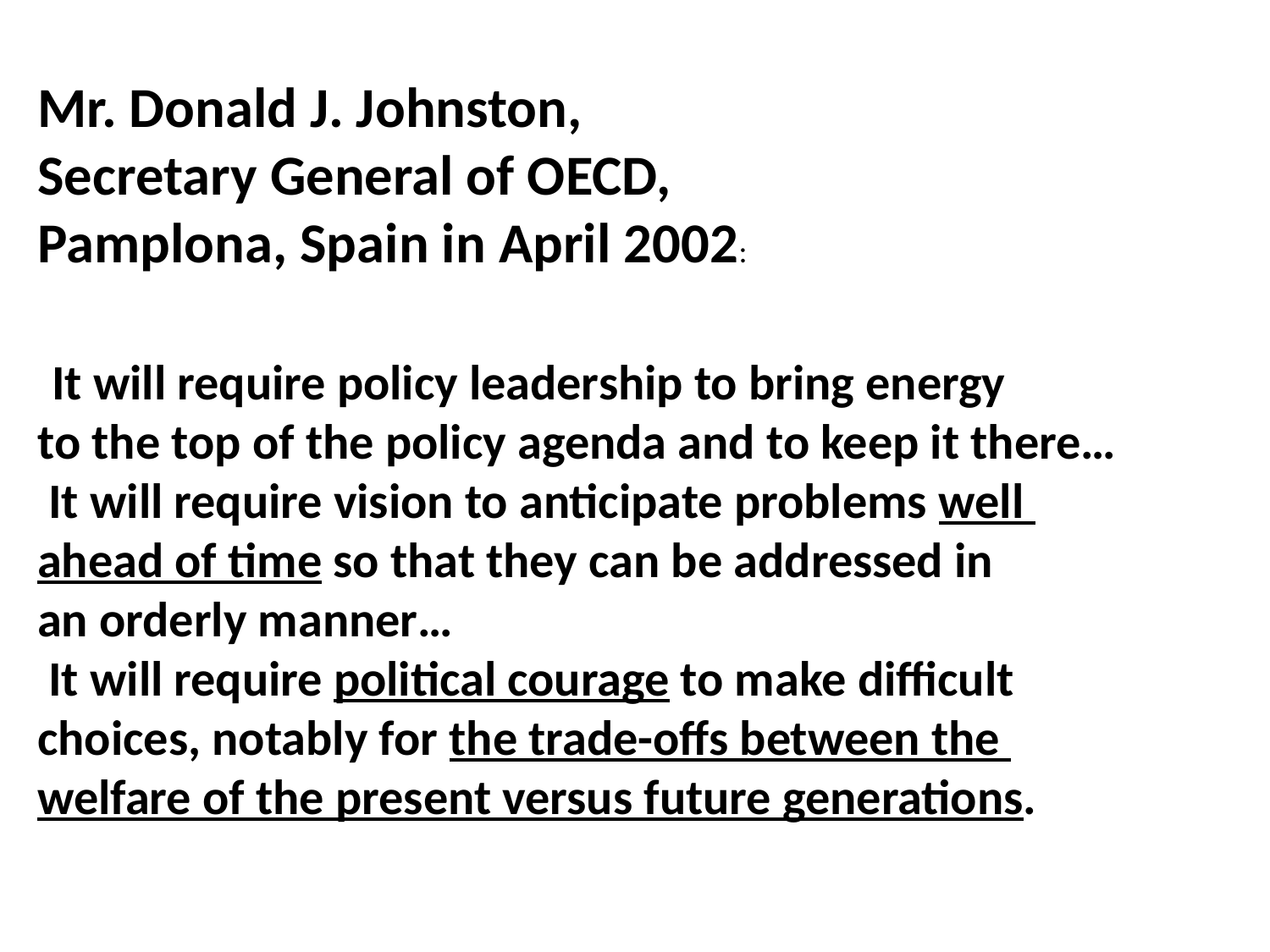

Mr. Donald J. Johnston,
Secretary General of OECD,
Pamplona, Spain in April 2002:

  It will require policy leadership to bring energy
to the top of the policy agenda and to keep it there…
 It will require vision to anticipate problems well
ahead of time so that they can be addressed in
an orderly manner…
 It will require political courage to make difficult
choices, notably for the trade-offs between the
welfare of the present versus future generations.